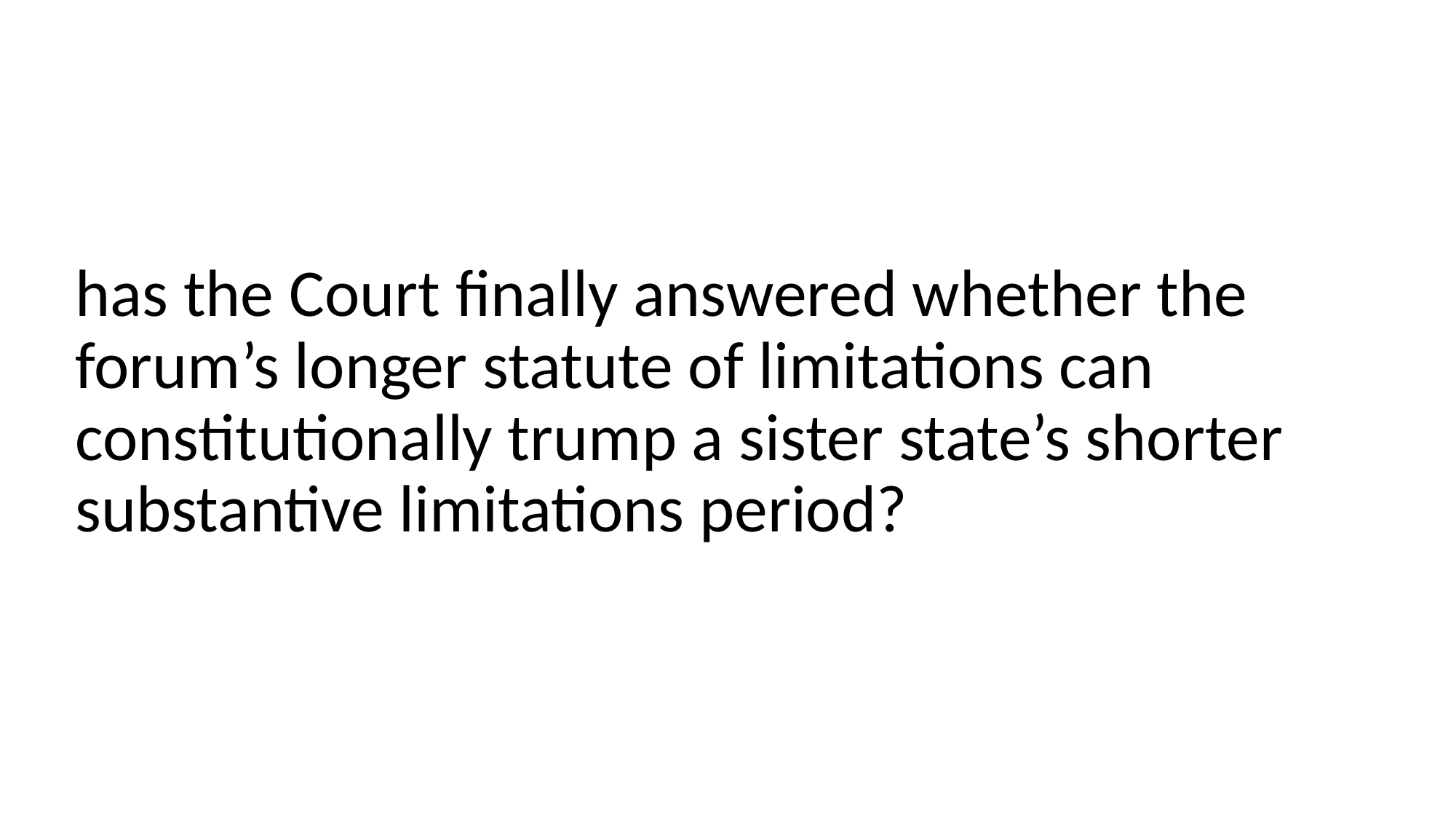

# has the Court finally answered whether the forum’s longer statute of limitations can constitutionally trump a sister state’s shorter substantive limitations period?